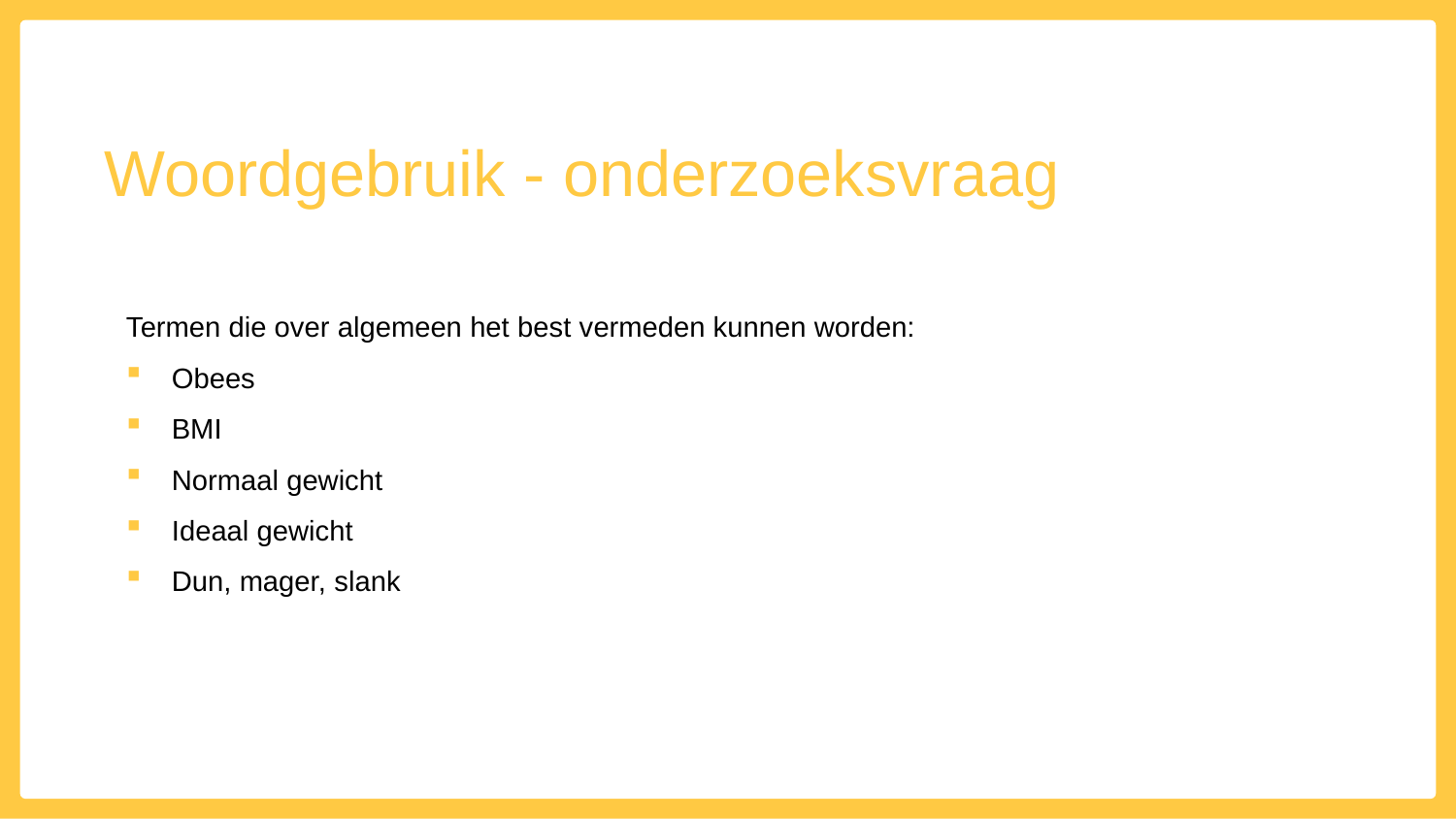

# Woordgebruik - onderzoeksvraag

Termen die over algemeen het best vermeden kunnen worden:
Obees
BMI
Normaal gewicht
Ideaal gewicht
Dun, mager, slank

Intro